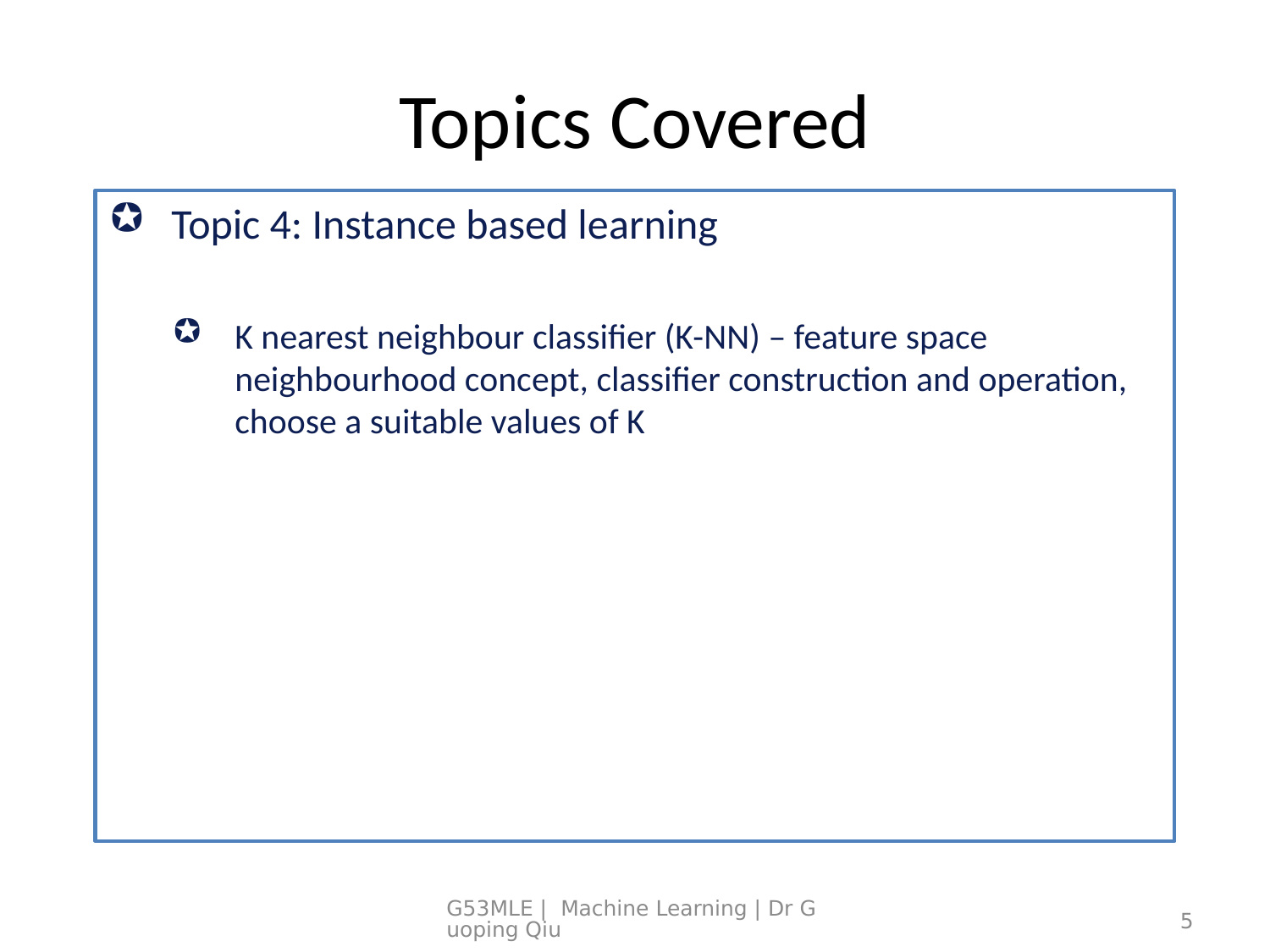

# Topics Covered

Topic 4: Instance based learning

K nearest neighbour classifier (K-NN) – feature space neighbourhood concept, classifier construction and operation, choose a suitable values of K

G53MLE |  Machine Learning | Dr Guoping Qiu

5